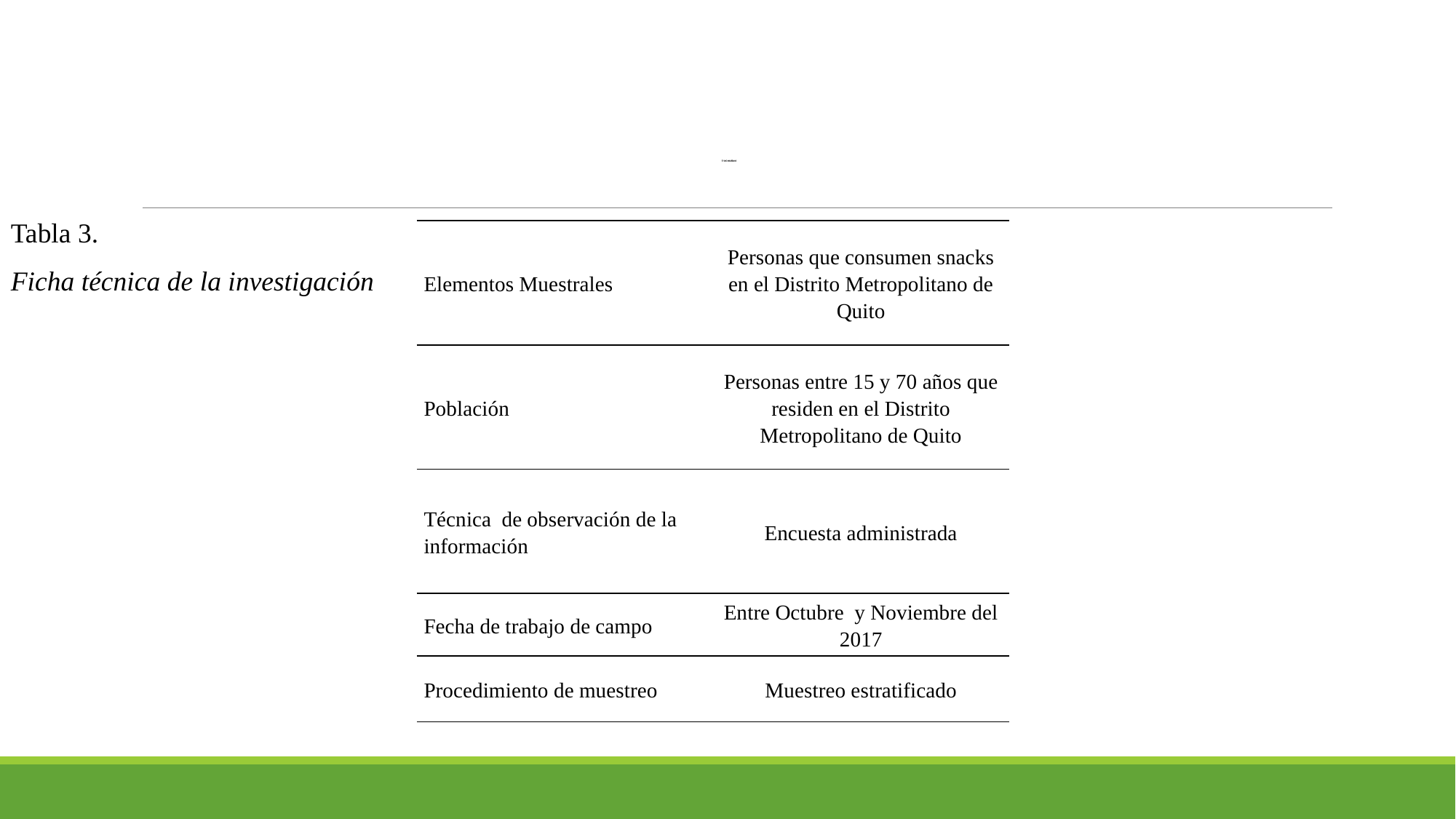

# 5. Marco Contextual o Situacional
Tabla 3.
Ficha técnica de la investigación
| Elementos Muestrales | Personas que consumen snacks en el Distrito Metropolitano de Quito |
| --- | --- |
| Población | Personas entre 15 y 70 años que residen en el Distrito Metropolitano de Quito |
| Técnica de observación de la información | Encuesta administrada |
| Fecha de trabajo de campo | Entre Octubre y Noviembre del 2017 |
| Procedimiento de muestreo | Muestreo estratificado |